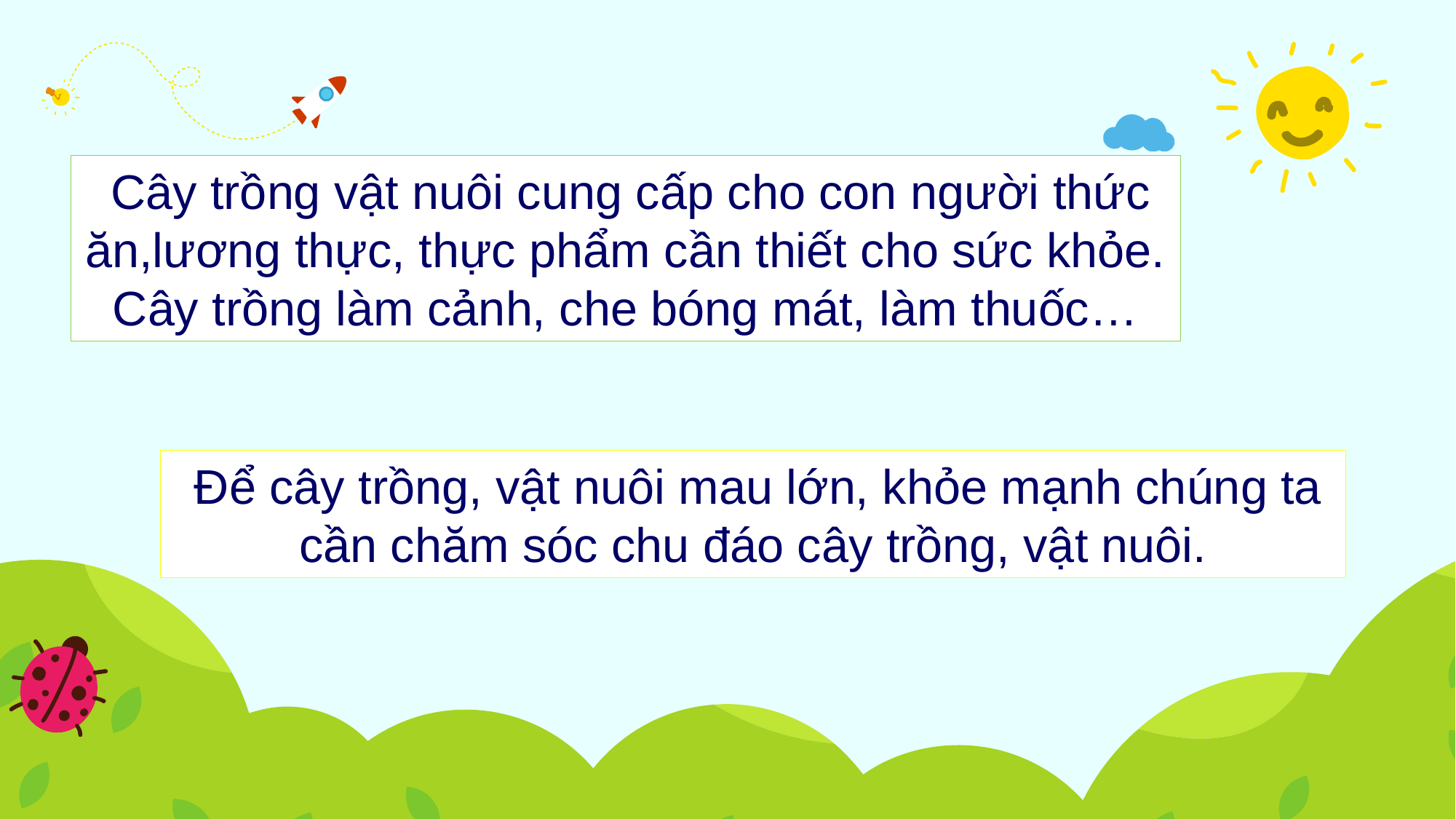

Cây trồng vật nuôi cung cấp cho con người thức ăn,lương thực, thực phẩm cần thiết cho sức khỏe. Cây trồng làm cảnh, che bóng mát, làm thuốc…
 Để cây trồng, vật nuôi mau lớn, khỏe mạnh chúng ta cần chăm sóc chu đáo cây trồng, vật nuôi.